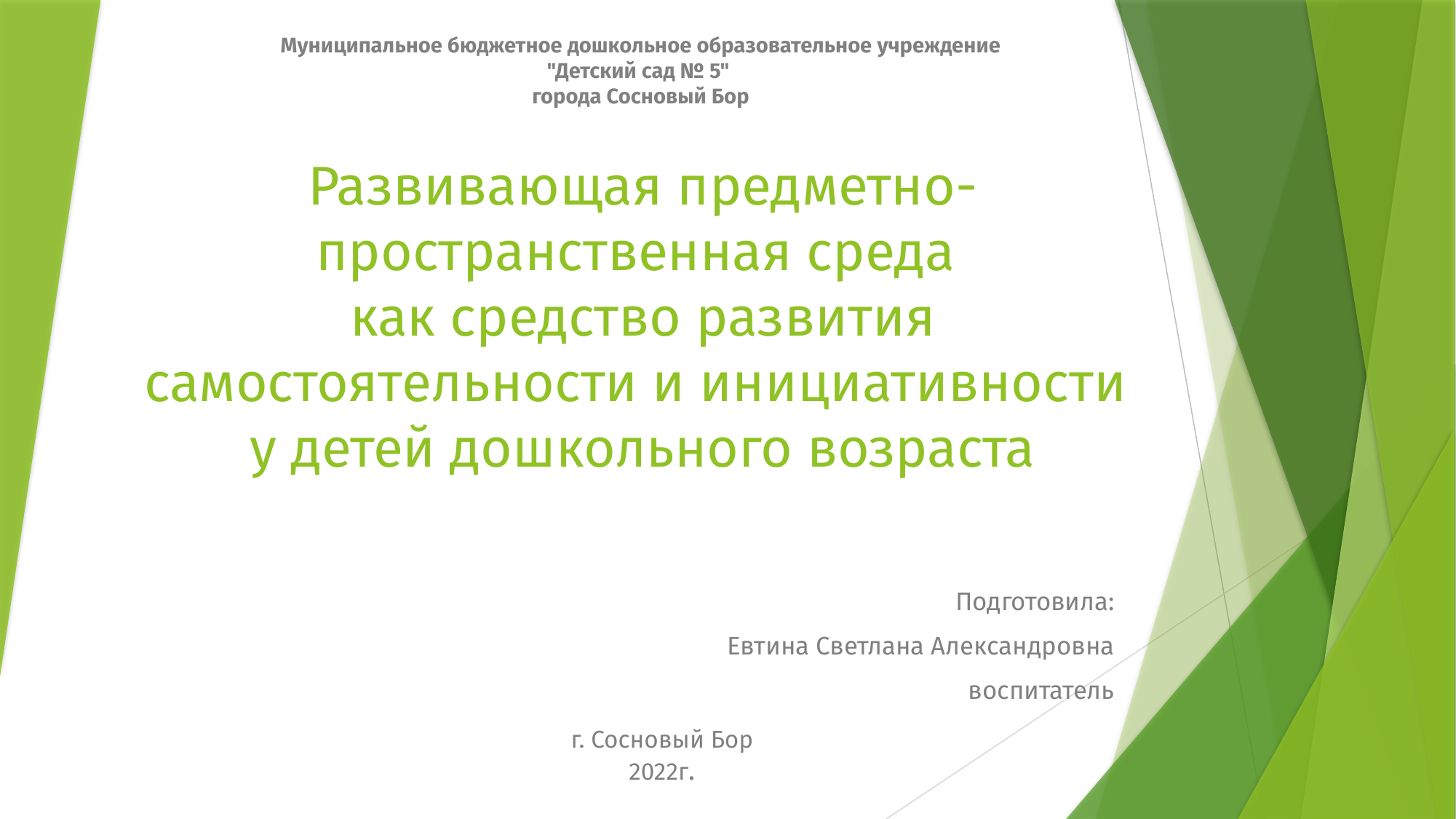

Муниципальное бюджетное дошкольное образовательное учреждение "Детский сад № 5"
города Сосновый Бор
# Развивающая предметно-пространственная среда как средство развития самостоятельности и инициативности у детей дошкольного возраста
Подготовила:
Евтина Светлана Александровна
воспитатель
г. Сосновый Бор
2022г.